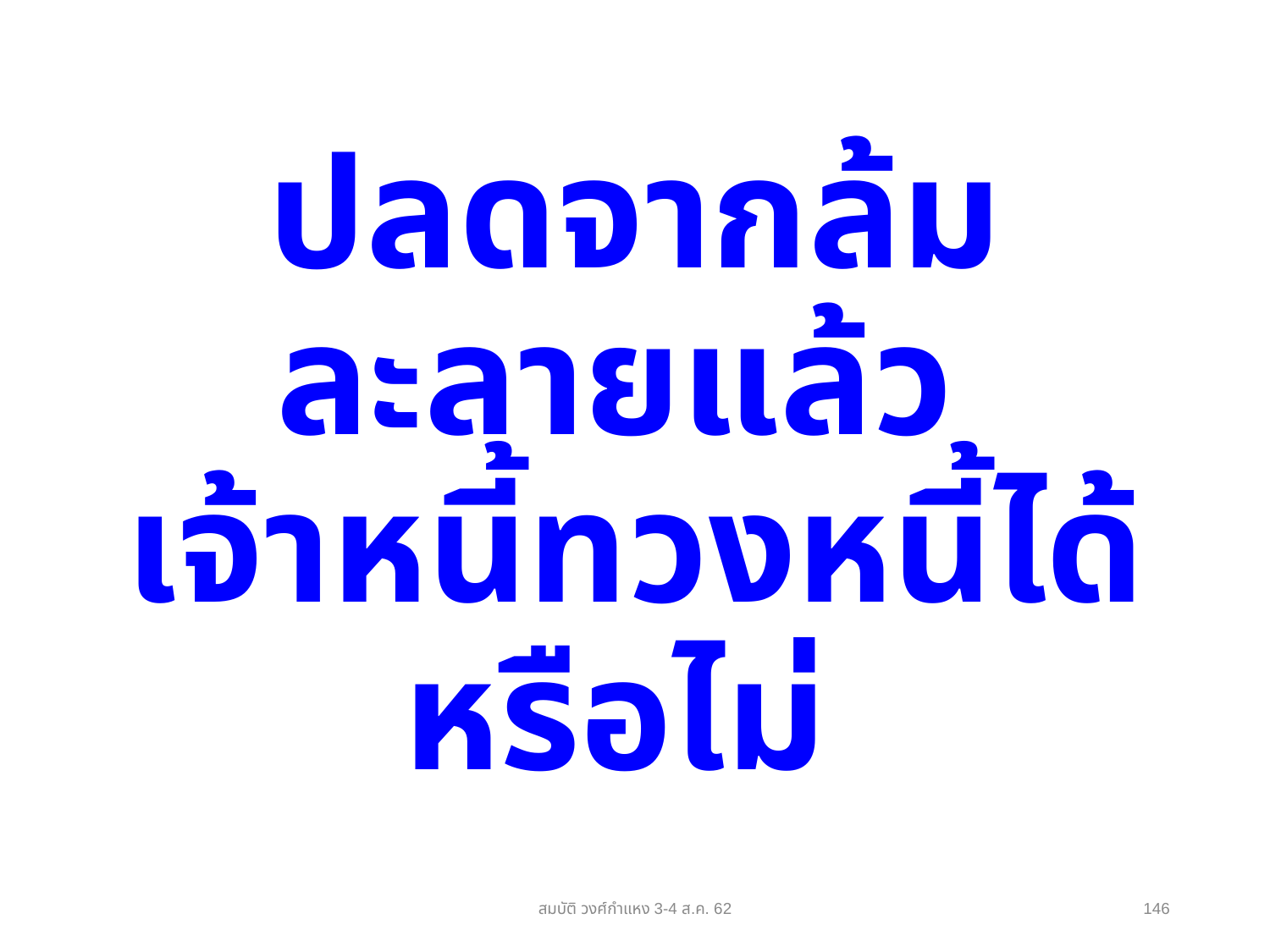

# ปลดจากล้มละลายแล้ว เจ้าหนี้ทวงหนี้ได้หรือไม่
สมบัติ วงศ์กำแหง 3-4 ส.ค. 62
146